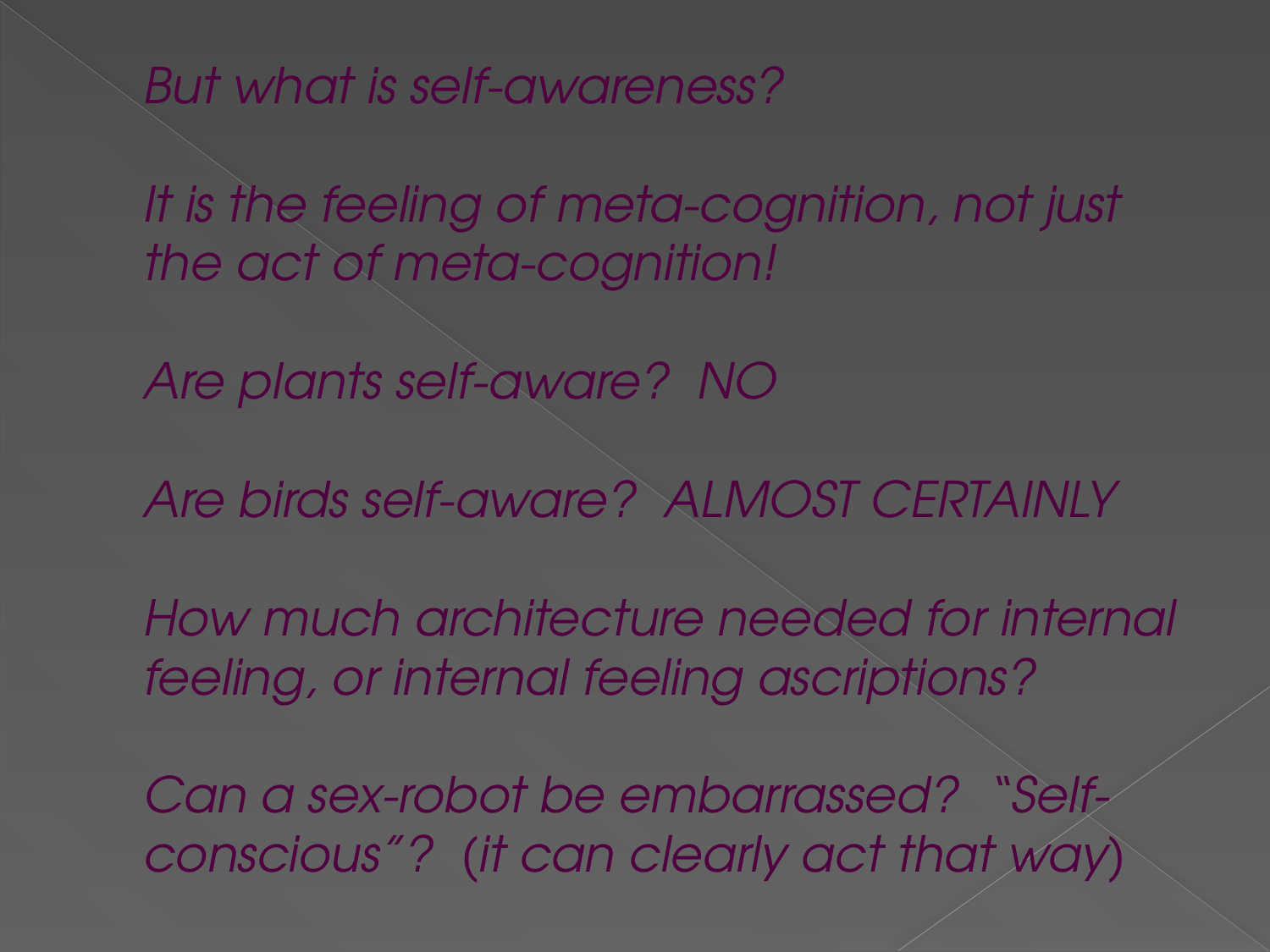

# But what is self-awareness? It is the feeling of meta-cognition, not just the act of meta-cognition! Are plants self-aware?  NO Are birds self-aware?  ALMOST CERTAINLY How much architecture needed for internal feeling, or internal feeling ascriptions? Can a sex-robot be embarrassed?  “Self-conscious”?  (it can clearly act that way)